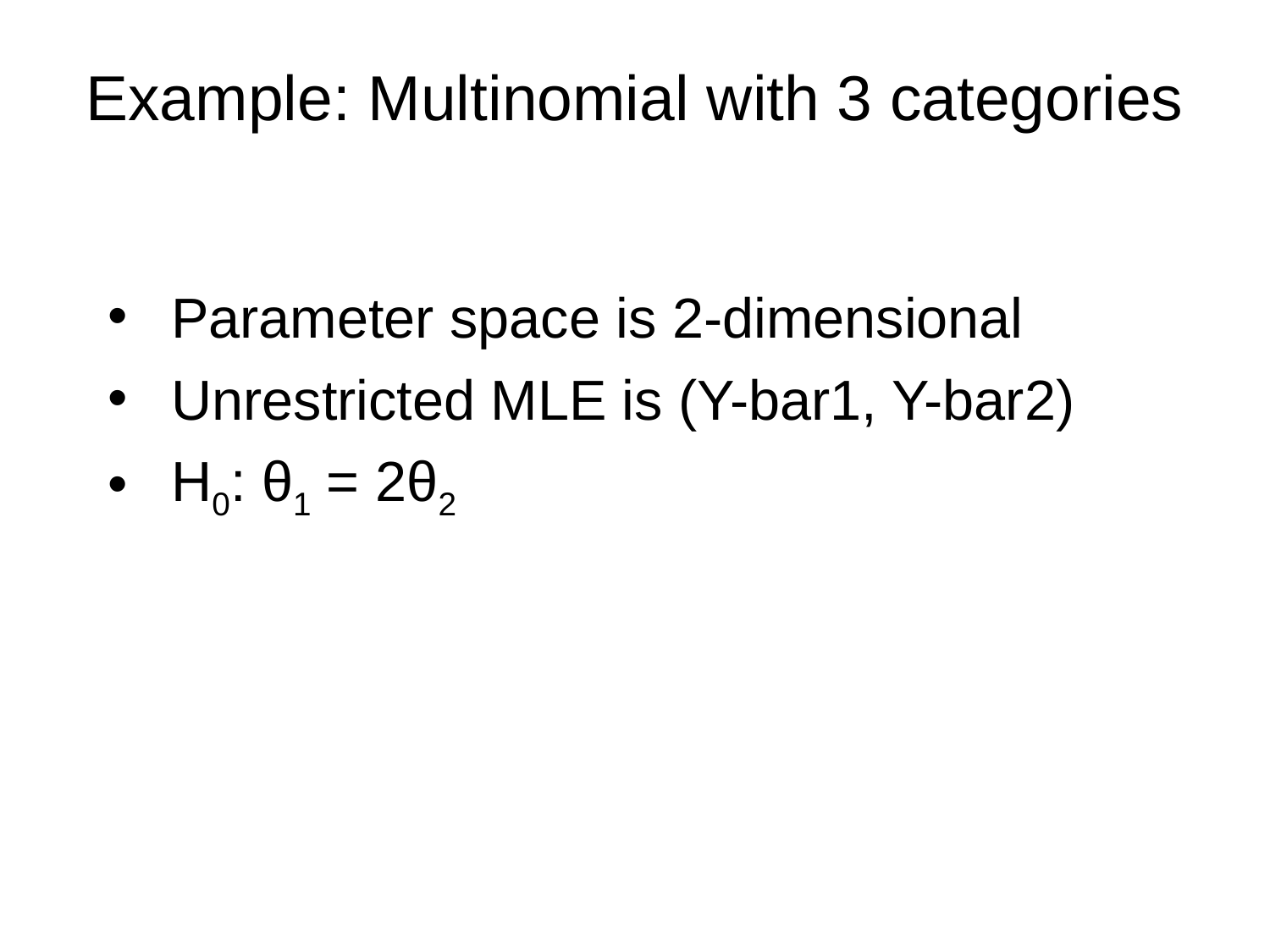

# Example: Multinomial with 3 categories
Parameter space is 2-dimensional
Unrestricted MLE is (Y-bar1, Y-bar2)
H0: θ1 = 2θ2